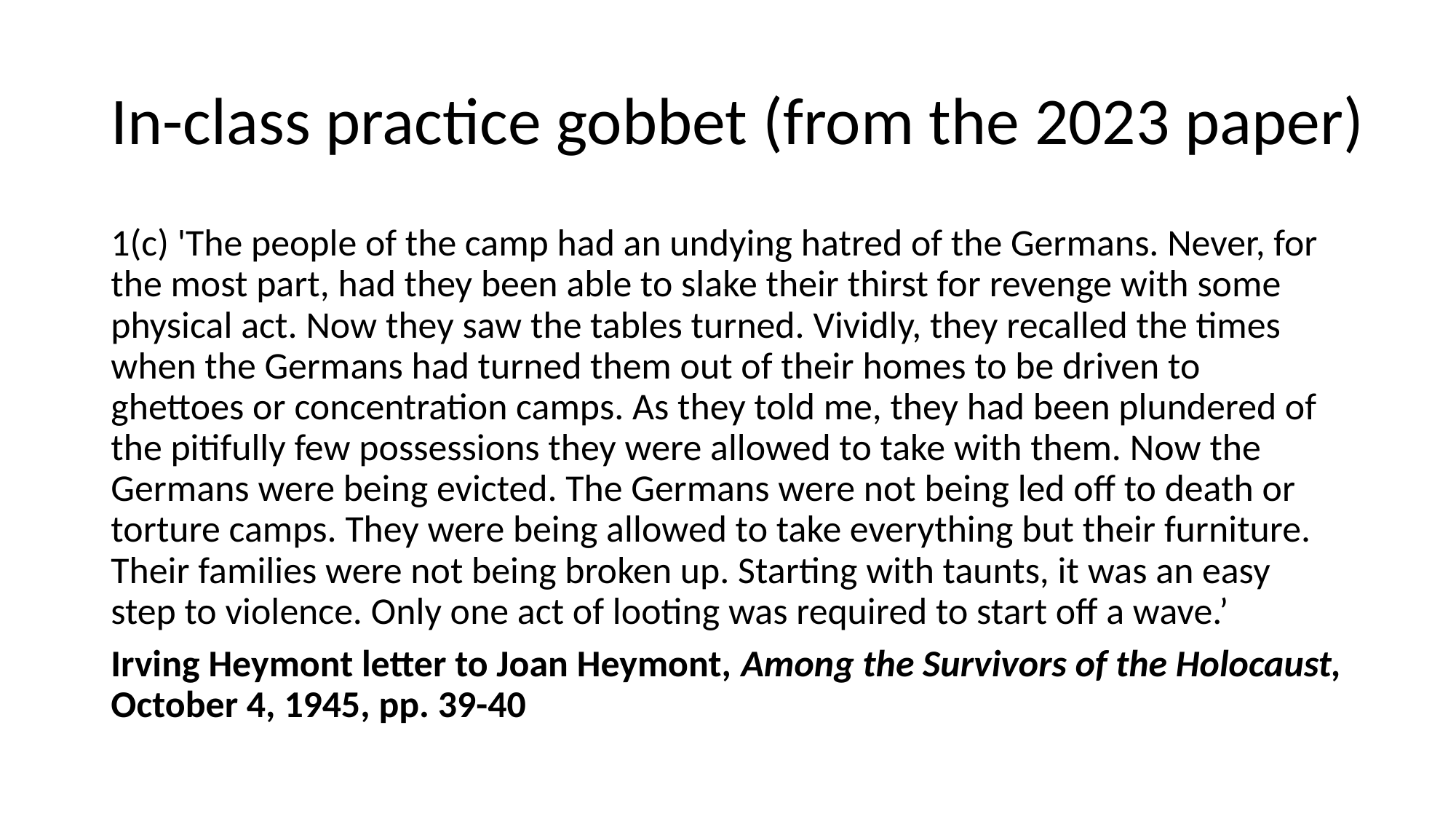

# In-class practice gobbet (from the 2023 paper)
1(c) 'The people of the camp had an undying hatred of the Germans. Never, for the most part, had they been able to slake their thirst for revenge with some physical act. Now they saw the tables turned. Vividly, they recalled the times when the Germans had turned them out of their homes to be driven to ghettoes or concentration camps. As they told me, they had been plundered of the pitifully few possessions they were allowed to take with them. Now the Germans were being evicted. The Germans were not being led off to death or torture camps. They were being allowed to take everything but their furniture. Their families were not being broken up. Starting with taunts, it was an easy step to violence. Only one act of looting was required to start off a wave.’
Irving Heymont letter to Joan Heymont, Among the Survivors of the Holocaust, October 4, 1945, pp. 39-40